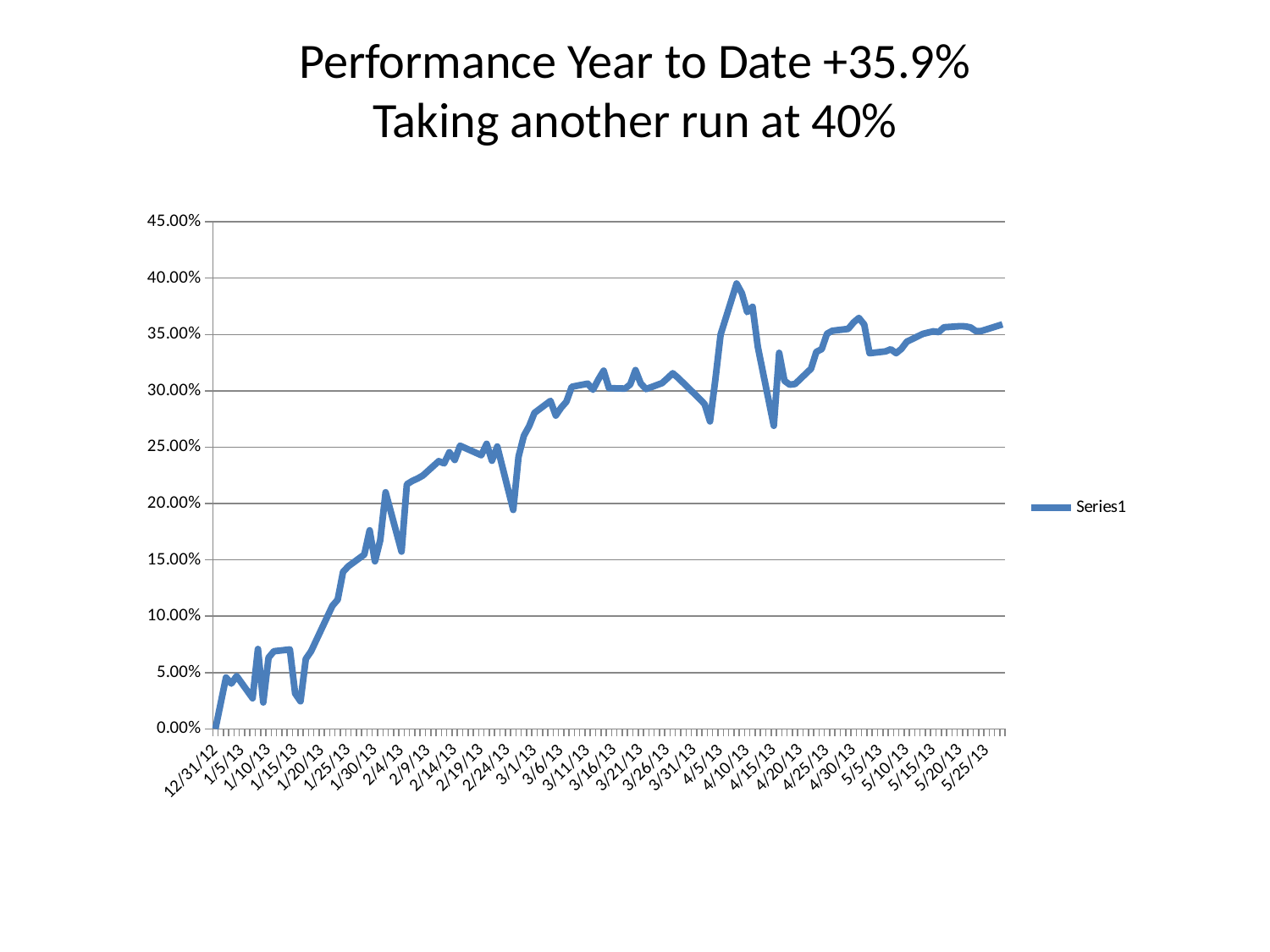

# Performance Year to Date +35.9% Taking another run at 40%

### Chart

| Category |  |
|---|---|
| 41274.0 | 0.0 |
| 41276.0 | 0.0456 |
| 41277.0 | 0.0402 |
| 41278.0 | 0.0469 |
| 41281.0 | 0.0272 |
| 41282.0 | 0.0709 |
| 41283.0 | 0.0235 |
| 41284.0 | 0.0632 |
| 41285.0 | 0.0688999999999999 |
| 41288.0 | 0.0705 |
| 41289.0 | 0.0314 |
| 41290.0 | 0.0245 |
| 41291.0 | 0.0621 |
| 41292.0 | 0.0688999999999999 |
| 41296.0 | 0.1092 |
| 41297.0 | 0.1147 |
| 41298.0 | 0.1393 |
| 41299.0 | 0.1443 |
| 41302.0 | 0.1547 |
| 41303.0 | 0.1762 |
| 41304.0 | 0.1487 |
| 41305.0 | 0.1675 |
| 41306.0 | 0.21 |
| 41309.0 | 0.1573 |
| 41310.0 | 0.2171 |
| 41311.0 | 0.22 |
| 41312.0 | 0.2222 |
| 41313.0 | 0.2248 |
| 41316.0 | 0.2376 |
| 41317.0 | 0.2356 |
| 41318.0 | 0.2455 |
| 41319.0 | 0.2387 |
| 41320.0 | 0.2513 |
| 41324.0 | 0.2429 |
| 41325.0 | 0.253 |
| 41326.0 | 0.238 |
| 41327.0 | 0.2506 |
| 41330.0 | 0.1943 |
| 41331.0 | 0.2416 |
| 41332.0 | 0.2601 |
| 41333.0 | 0.2688 |
| 41334.0 | 0.2805 |
| 41337.0 | 0.2911 |
| 41338.0 | 0.2781 |
| 41339.0 | 0.285 |
| 41340.0 | 0.2904 |
| 41341.0 | 0.3036 |
| 41344.0 | 0.3064 |
| 41345.0 | 0.301 |
| 41346.0 | 0.3101 |
| 41347.0 | 0.3179 |
| 41348.0 | 0.3024 |
| 41351.0 | 0.302 |
| 41352.0 | 0.3057 |
| 41353.0 | 0.3184 |
| 41354.0 | 0.3064 |
| 41355.0 | 0.3016 |
| 41358.0 | 0.3069 |
| 41359.0 | 0.3112 |
| 41360.0 | 0.3156 |
| 41361.0 | 0.3116 |
| 41365.0 | 0.2931 |
| 41366.0 | 0.2882 |
| 41367.0 | 0.2729 |
| 41368.0 | 0.3095 |
| 41369.0 | 0.3499 |
| 41372.0 | 0.3952 |
| 41373.0 | 0.3866 |
| 41374.0 | 0.3699 |
| 41375.0 | 0.3746 |
| 41376.0 | 0.3389 |
| 41379.0 | 0.269 |
| 41380.0 | 0.3337 |
| 41381.0 | 0.3089 |
| 41382.0 | 0.3055 |
| 41383.0 | 0.3061 |
| 41386.0 | 0.3197 |
| 41387.0 | 0.3346 |
| 41388.0 | 0.337 |
| 41389.0 | 0.3507 |
| 41390.0 | 0.3533 |
| 41393.0 | 0.355 |
| 41394.0 | 0.3607 |
| 41395.0 | 0.3647 |
| 41396.0 | 0.3588 |
| 41397.0 | 0.3334 |
| 41400.0 | 0.335 |
| 41401.0 | 0.3369 |
| 41402.0 | 0.3334 |
| 41403.0 | 0.3373 |
| 41404.0 | 0.3436 |
| 41407.0 | 0.3505 |
| 41408.0 | 0.3517 |
| 41409.0 | 0.3528 |
| 41410.0 | 0.3521 |
| 41411.0 | 0.3564 |
| 41414.0 | 0.3574 |
| 41415.0 | 0.3572 |
| 41416.0 | 0.3563 |
| 41417.0 | 0.353 |
| 41418.0 | 0.3531 |
| 41422.0 | 0.359 |